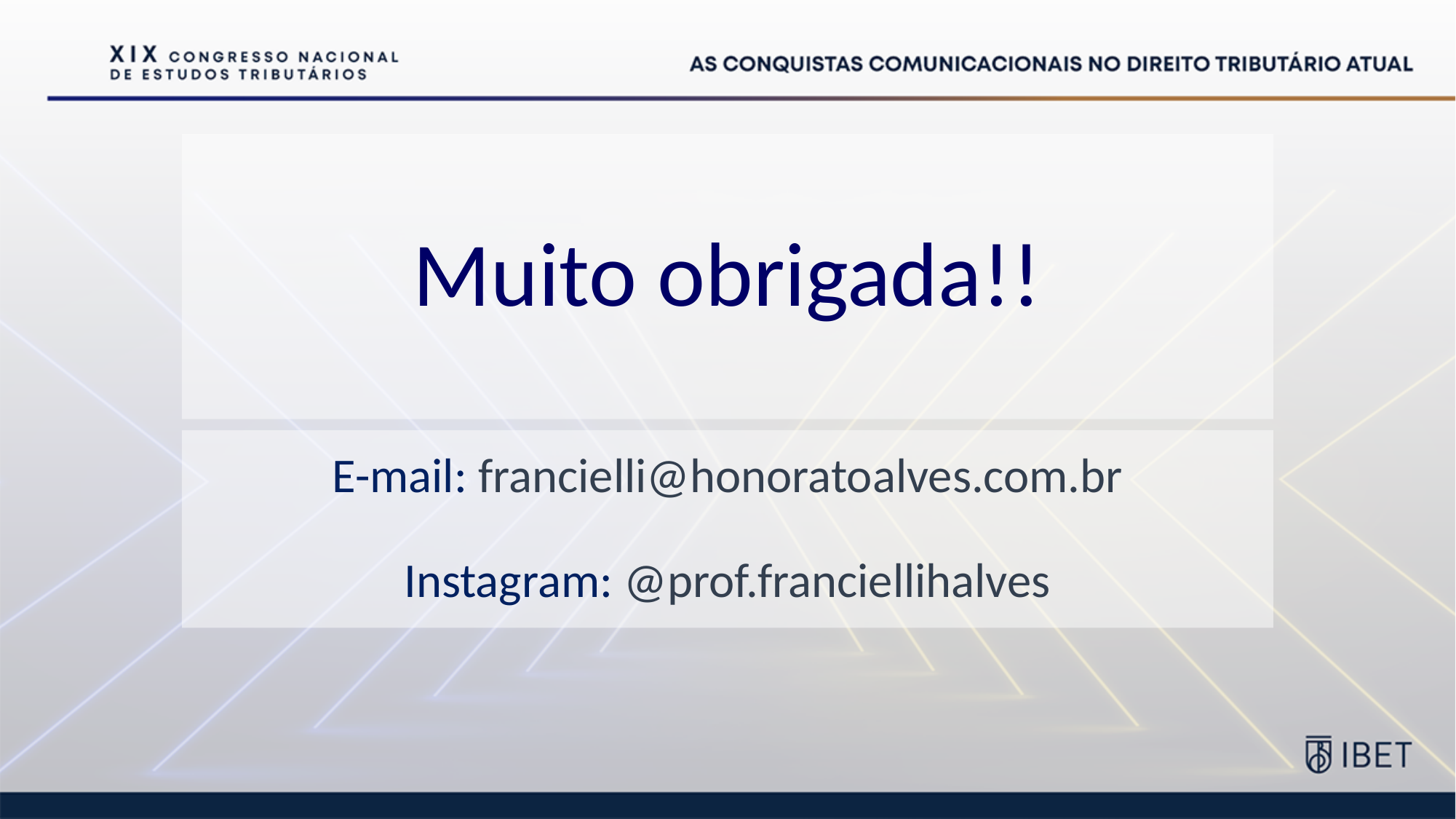

# Muito obrigada!!
E-mail: francielli@honoratoalves.com.br
Instagram: @prof.franciellihalves